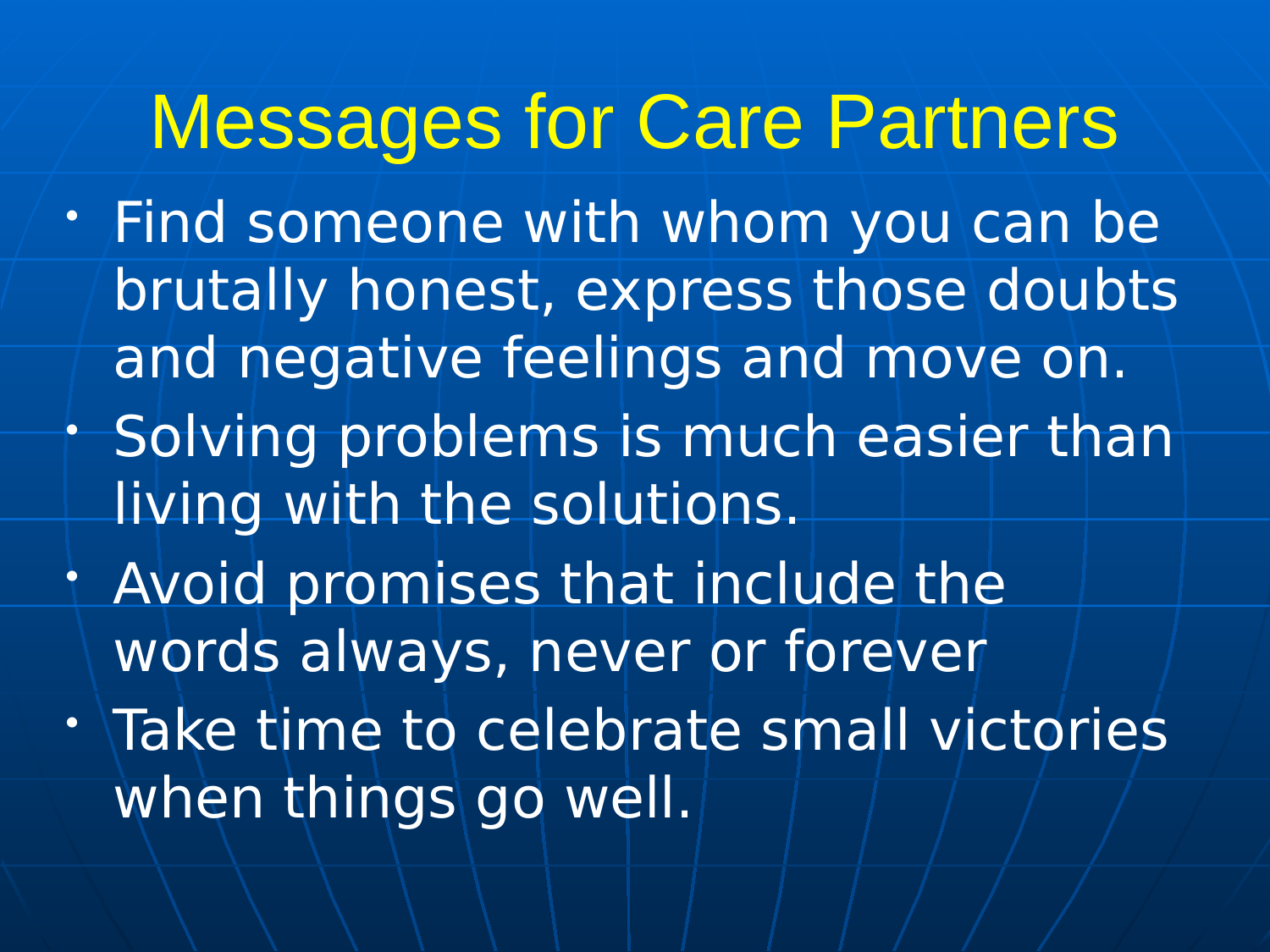

# Messages for Care Partners
Find someone with whom you can be brutally honest, express those doubts and negative feelings and move on.
Solving problems is much easier than living with the solutions.
Avoid promises that include the words always, never or forever
Take time to celebrate small victories when things go well.